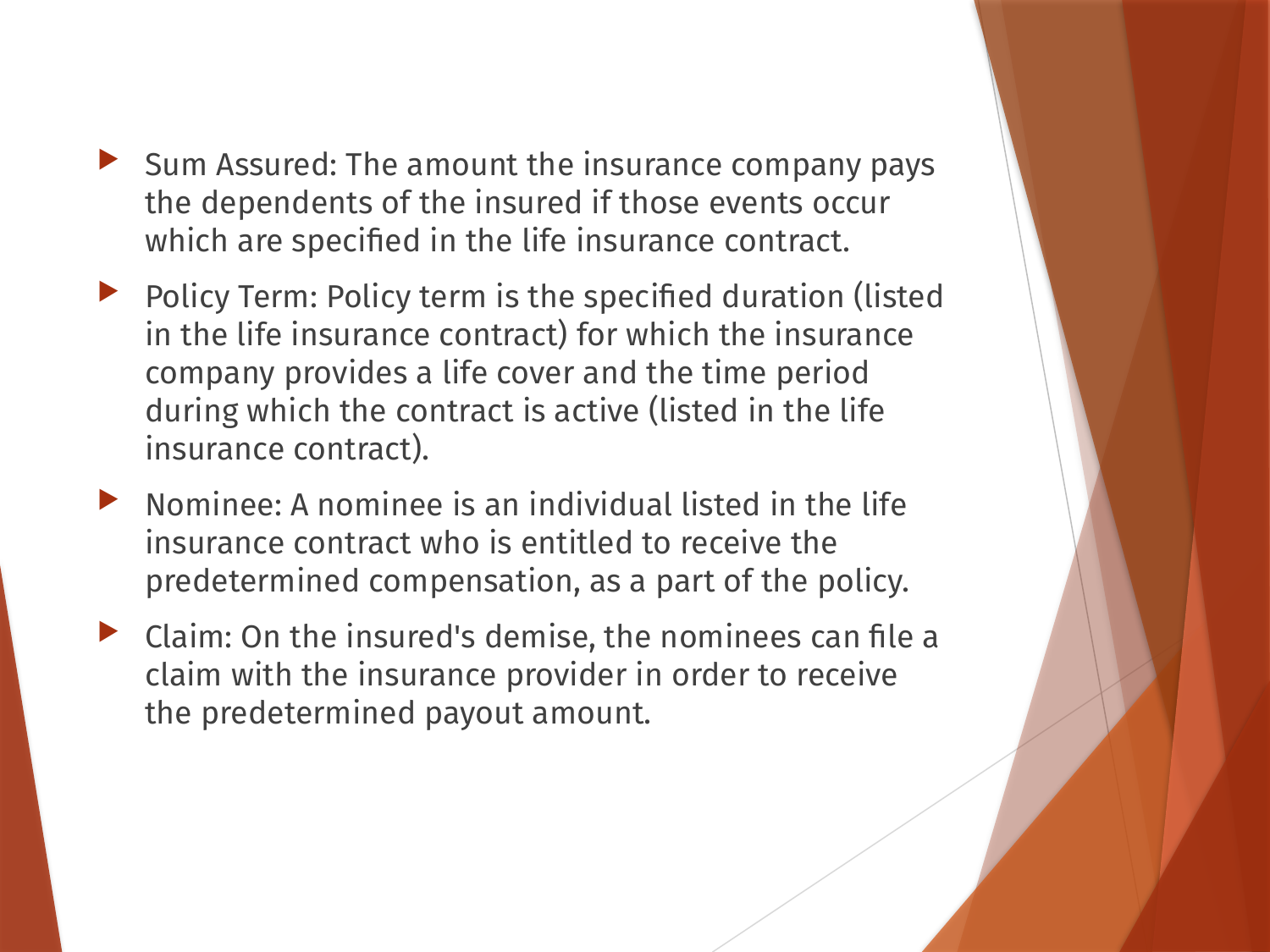

Sum Assured: The amount the insurance company pays the dependents of the insured if those events occur which are specified in the life insurance contract.
Policy Term: Policy term is the specified duration (listed in the life insurance contract) for which the insurance company provides a life cover and the time period during which the contract is active (listed in the life insurance contract).
Nominee: A nominee is an individual listed in the life insurance contract who is entitled to receive the predetermined compensation, as a part of the policy.
Claim: On the insured's demise, the nominees can file a claim with the insurance provider in order to receive the predetermined payout amount.